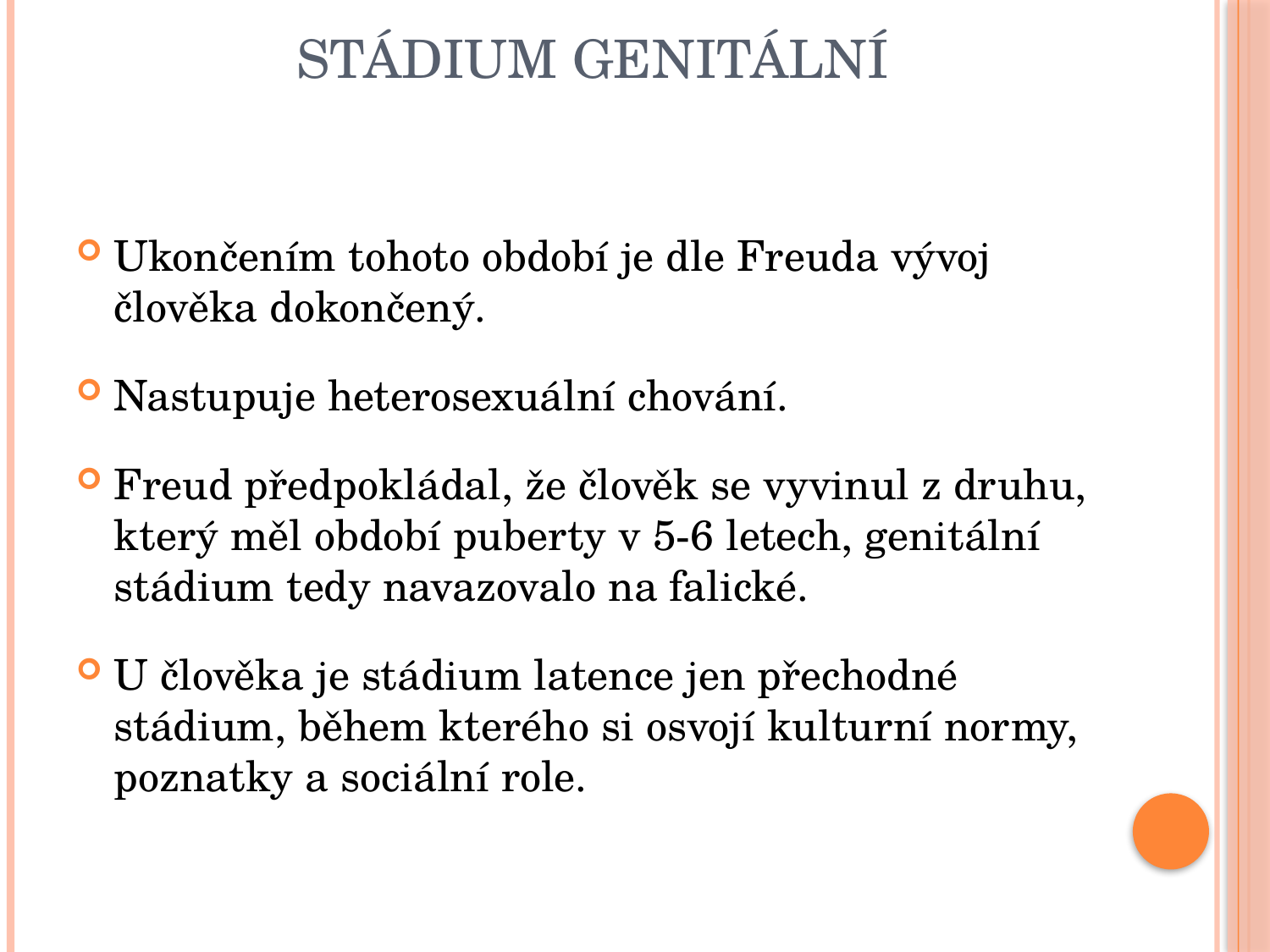

# Stádium genitální
Ukončením tohoto období je dle Freuda vývoj člověka dokončený.

Nastupuje heterosexuální chování.

Freud předpokládal, že člověk se vyvinul z druhu, který měl období puberty v 5-6 letech, genitální stádium tedy navazovalo na falické.

U člověka je stádium latence jen přechodné stádium, během kterého si osvojí kulturní normy, poznatky a sociální role.